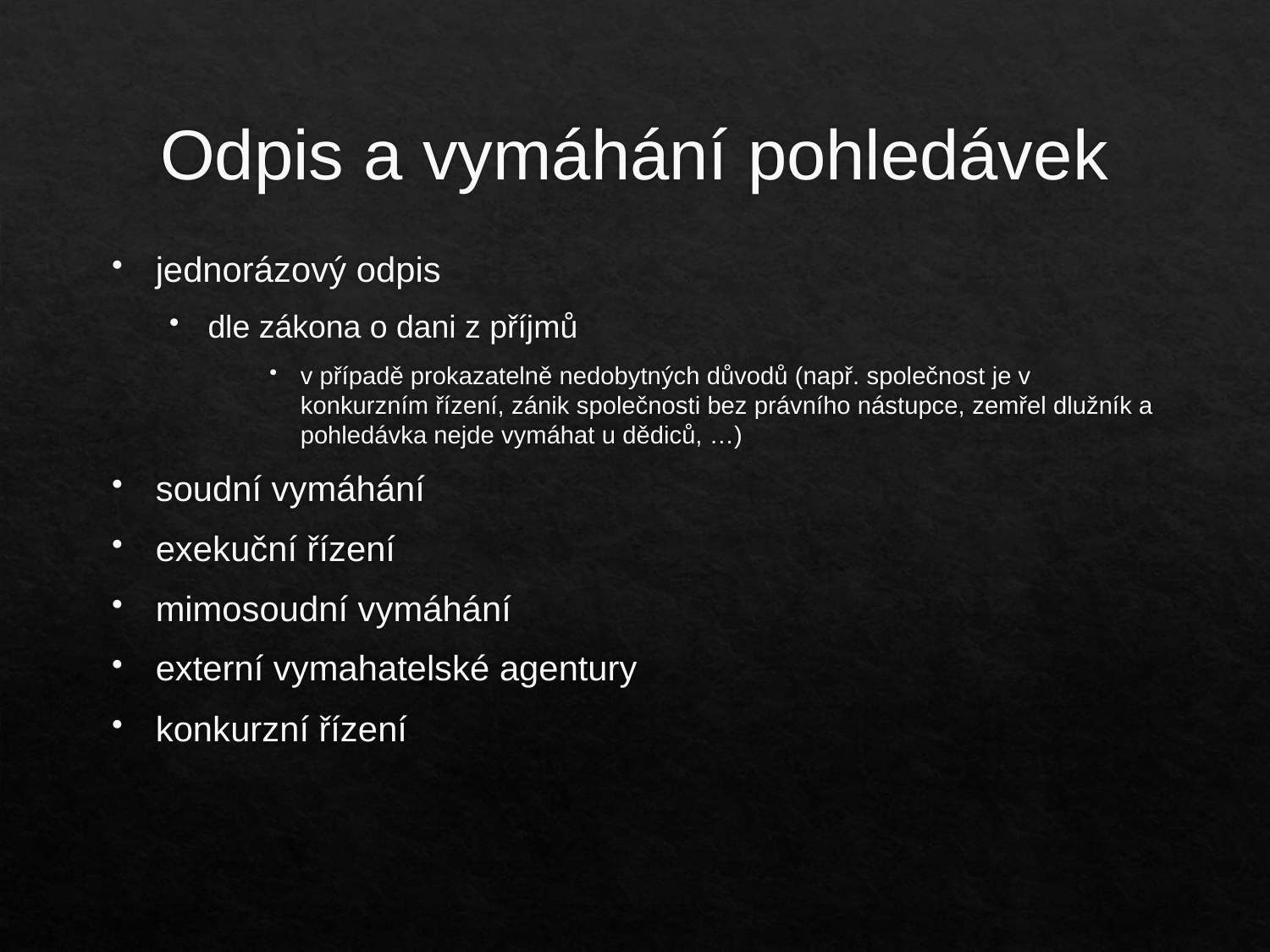

# Odpis a vymáhání pohledávek
jednorázový odpis
dle zákona o dani z příjmů
v případě prokazatelně nedobytných důvodů (např. společnost je v konkurzním řízení, zánik společnosti bez právního nástupce, zemřel dlužník a pohledávka nejde vymáhat u dědiců, …)
soudní vymáhání
exekuční řízení
mimosoudní vymáhání
externí vymahatelské agentury
konkurzní řízení